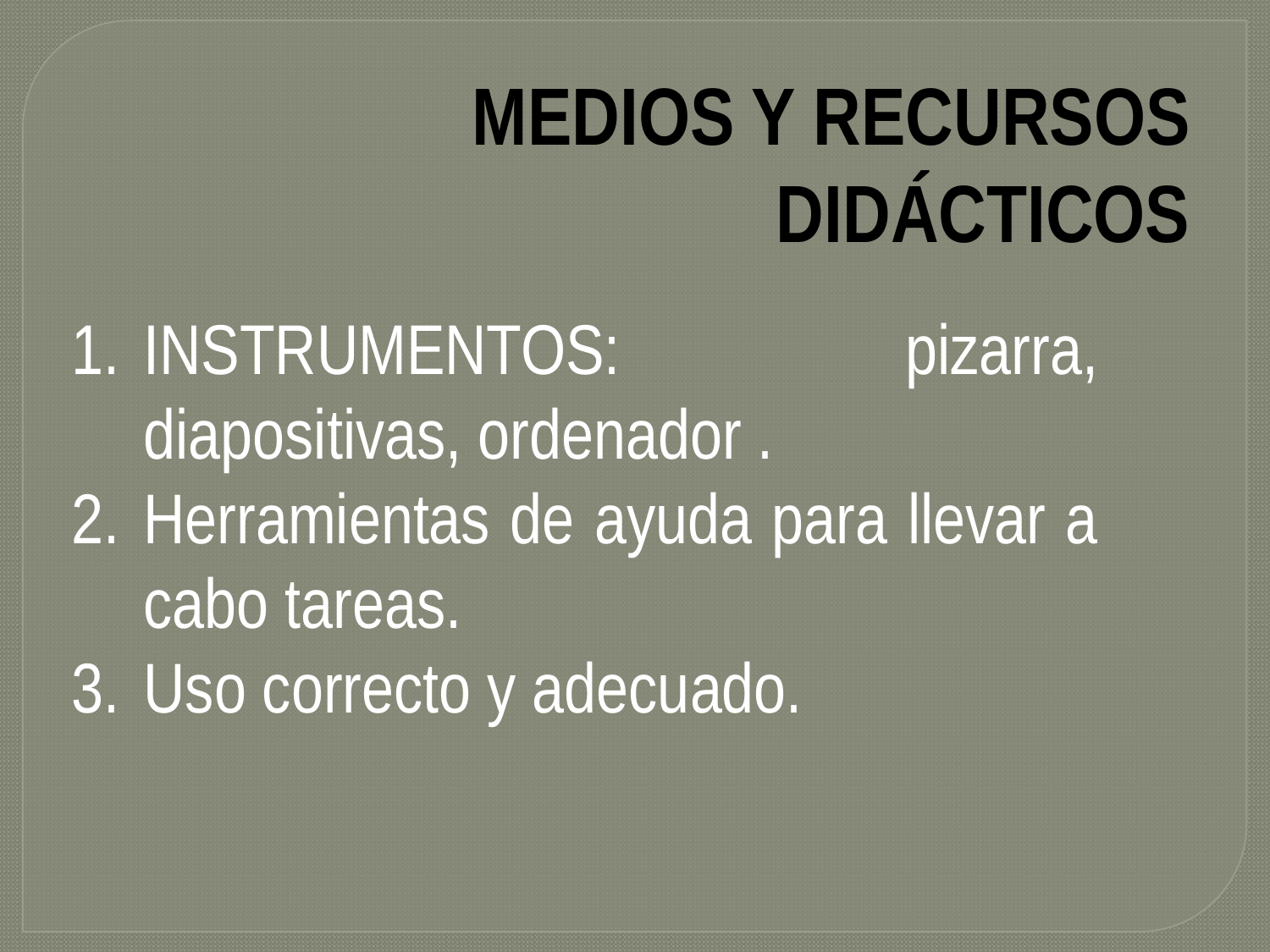

# MEDIOS Y RECURSOS DIDÁCTICOS
INSTRUMENTOS: pizarra, diapositivas, ordenador .
Herramientas de ayuda para llevar a cabo tareas.
Uso correcto y adecuado.